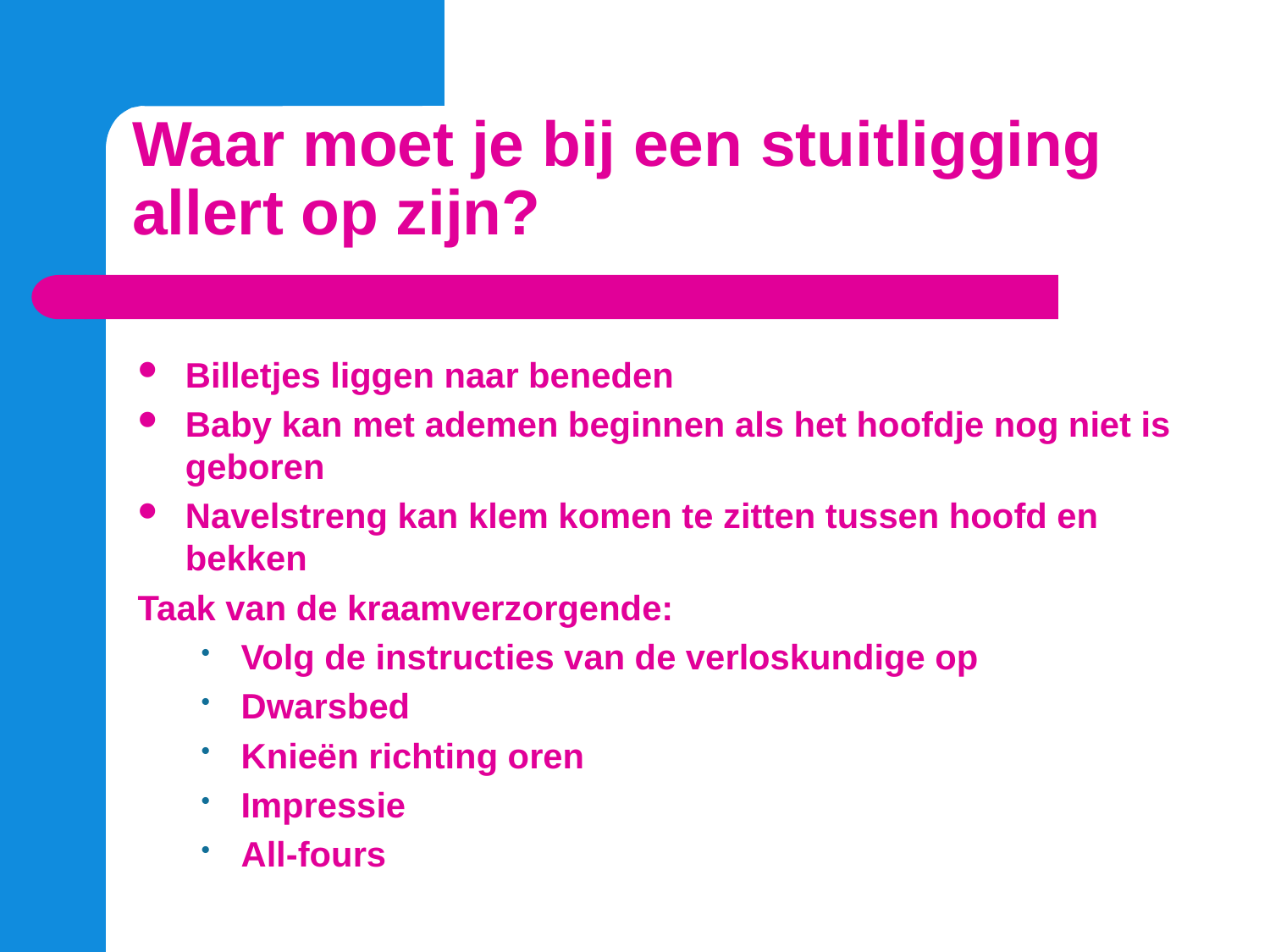

# Waar moet je bij een stuitligging allert op zijn?
Billetjes liggen naar beneden
Baby kan met ademen beginnen als het hoofdje nog niet is geboren
Navelstreng kan klem komen te zitten tussen hoofd en bekken
Taak van de kraamverzorgende:
Volg de instructies van de verloskundige op
Dwarsbed
Knieën richting oren
Impressie
All-fours